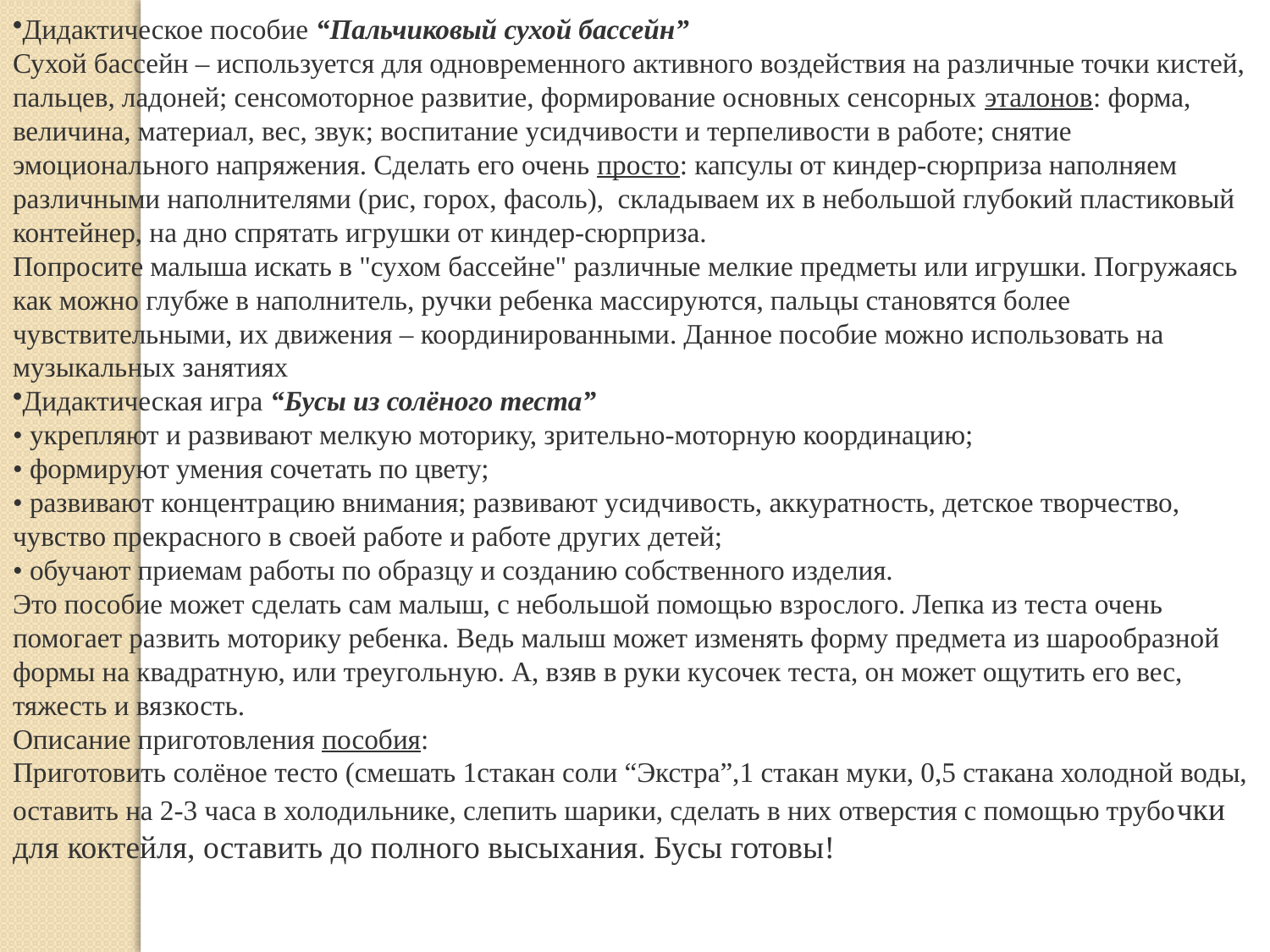

Дидактическое пособие “Пальчиковый сухой бассейн”
Сухой бассейн – используется для одновременного активного воздействия на различные точки кистей, пальцев, ладоней; сенсомоторное развитие, формирование основных сенсорных эталонов: форма, величина, материал, вес, звук; воспитание усидчивости и терпеливости в работе; снятие эмоционального напряжения. Сделать его очень просто: капсулы от киндер-сюрприза наполняем различными наполнителями (рис, горох, фасоль),  складываем их в небольшой глубокий пластиковый контейнер, на дно спрятать игрушки от киндер-сюрприза.
Попросите малыша искать в "сухом бассейне" различные мелкие предметы или игрушки. Погружаясь как можно глубже в наполнитель, ручки ребенка массируются, пальцы становятся более чувствительными, их движения – координированными. Данное пособие можно использовать на музыкальных занятиях
Дидактическая игра “Бусы из солёного теста”
• укрепляют и развивают мелкую моторику, зрительно-моторную координацию;
• формируют умения сочетать по цвету;
• развивают концентрацию внимания; развивают усидчивость, аккуратность, детское творчество, чувство прекрасного в своей работе и работе других детей;
• обучают приемам работы по образцу и созданию собственного изделия.
Это пособие может сделать сам малыш, с небольшой помощью взрослого. Лепка из теста очень помогает развить моторику ребенка. Ведь малыш может изменять форму предмета из шарообразной формы на квадратную, или треугольную. А, взяв в руки кусочек теста, он может ощутить его вес, тяжесть и вязкость.
Описание приготовления пособия:
Приготовить солёное тесто (смешать 1стакан соли “Экстра”,1 стакан муки, 0,5 стакана холодной воды, оставить на 2-3 часа в холодильнике, слепить шарики, сделать в них отверстия с помощью трубочки для коктейля, оставить до полного высыхания. Бусы готовы!